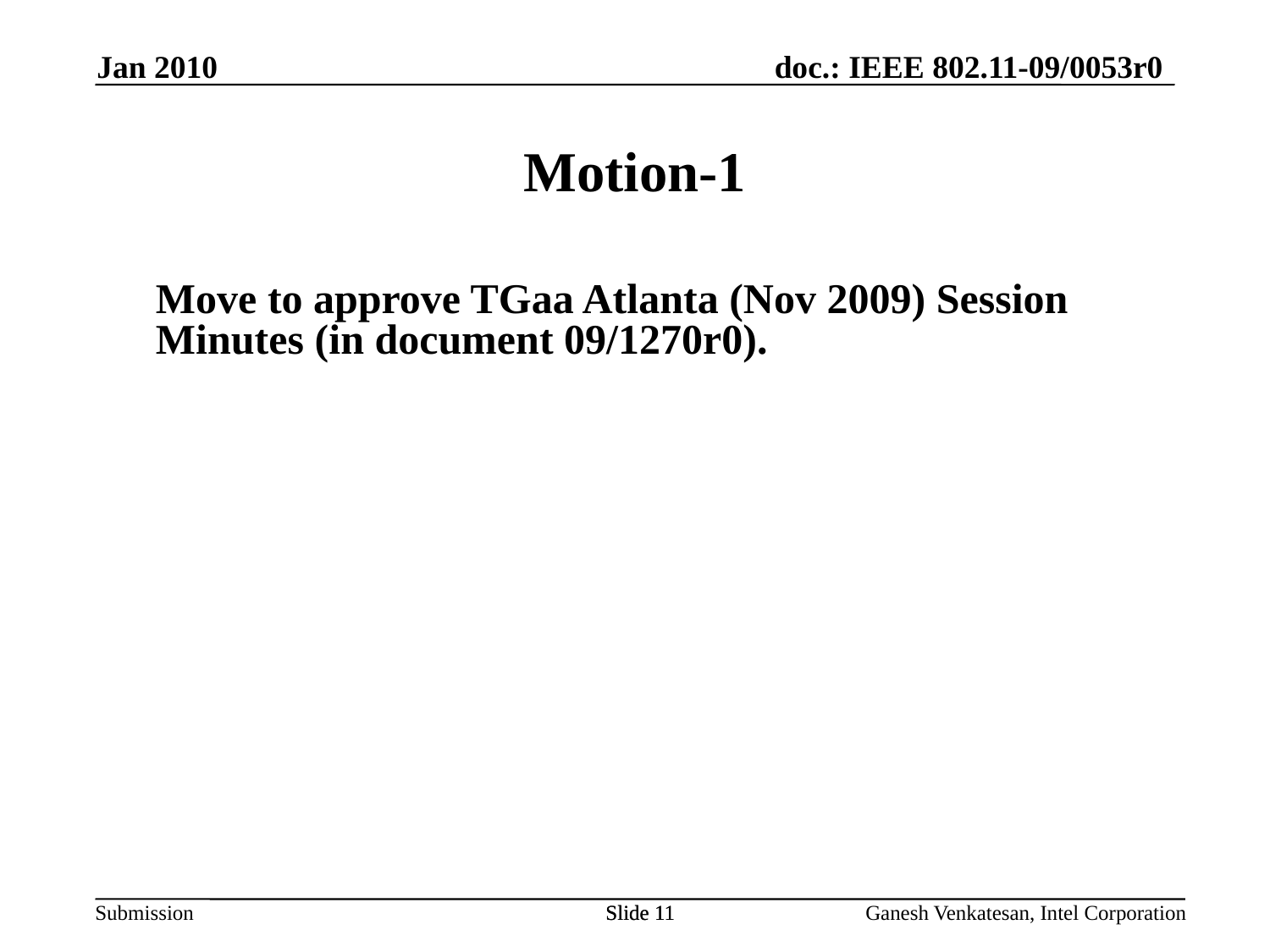

Motion-1
Move to approve TGaa Atlanta (Nov 2009) Session Minutes (in document 09/1270r0).

Jan 2010
Slide 11
Slide 11
Ganesh Venkatesan, Intel Corporation